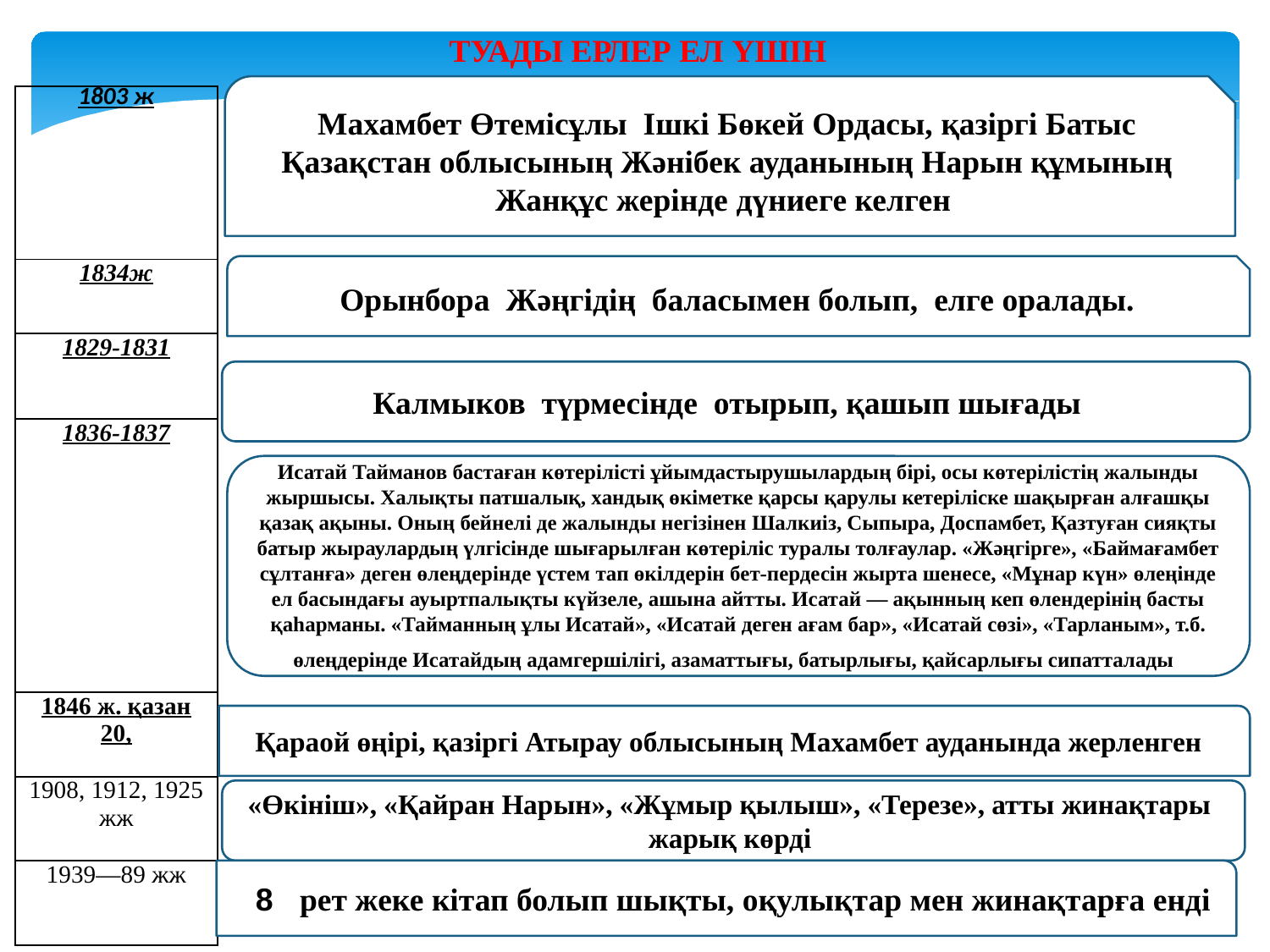

ТУАДЫ ЕРЛЕР ЕЛ ҮШІН
Махамбет Өтемісұлы  Ішкі Бөкей Ордасы, қазіргі Батыс Қазақстан облысының Жәнібек ауданының Нарын құмының Жанқұс жерінде дүниеге келген
| 1803 ж |
| --- |
| 1834ж |
| 1829-1831 |
| 1836-1837 |
| 1846 ж. қазан 20, |
| 1908, 1912, 1925 жж |
| 1939—89 жж |
Орынбора  Жәңгідің  баласымен болып,  елге оралады.
Калмыков  түрмесінде  отырып, қашып шығады.
Исатай Тайманов бастаған көтерілісті ұйымдастырушылардың бірі, осы көтерілістің жалынды жыршысы. Халықты патшалық, хандық өкіметке қарсы қарулы кетеріліске шақырған алғашқы қазақ ақыны. Оның бейнелі де жалынды негізінен Шалкиіз, Сыпыра, Доспамбет, Қазтуған сияқты батыр жыраулардың үлгісінде шығарылған көтеріліс туралы толғаулар. «Жәңгірге», «Баймағамбет сұлтанға» деген өлеңдерінде үстем тап өкілдерін бет-пердесін жырта шенесе, «Мұнар күн» өлеңінде ел басындағы ауыртпалықты күйзеле, ашына айтты. Исатай — ақынның кеп өлендерінің басты қаһарманы. «Тайманның ұлы Исатай», «Исатай деген ағам бар», «Исатай сөзі», «Тарланым», т.б. өлеңдерінде Исатайдың адамгершілігі, азаматтығы, батырлығы, қайсарлығы сипатталады.
Қараой өңірі, қазіргі Атырау облысының Махамбет ауданында жерленген
«Өкініш», «Қайран Нарын», «Жұмыр қылыш», «Терезе», атты жинақтары  жарық көрді
88   рет жеке кітап болып шықты, оқулықтар мен жинақтарға енді